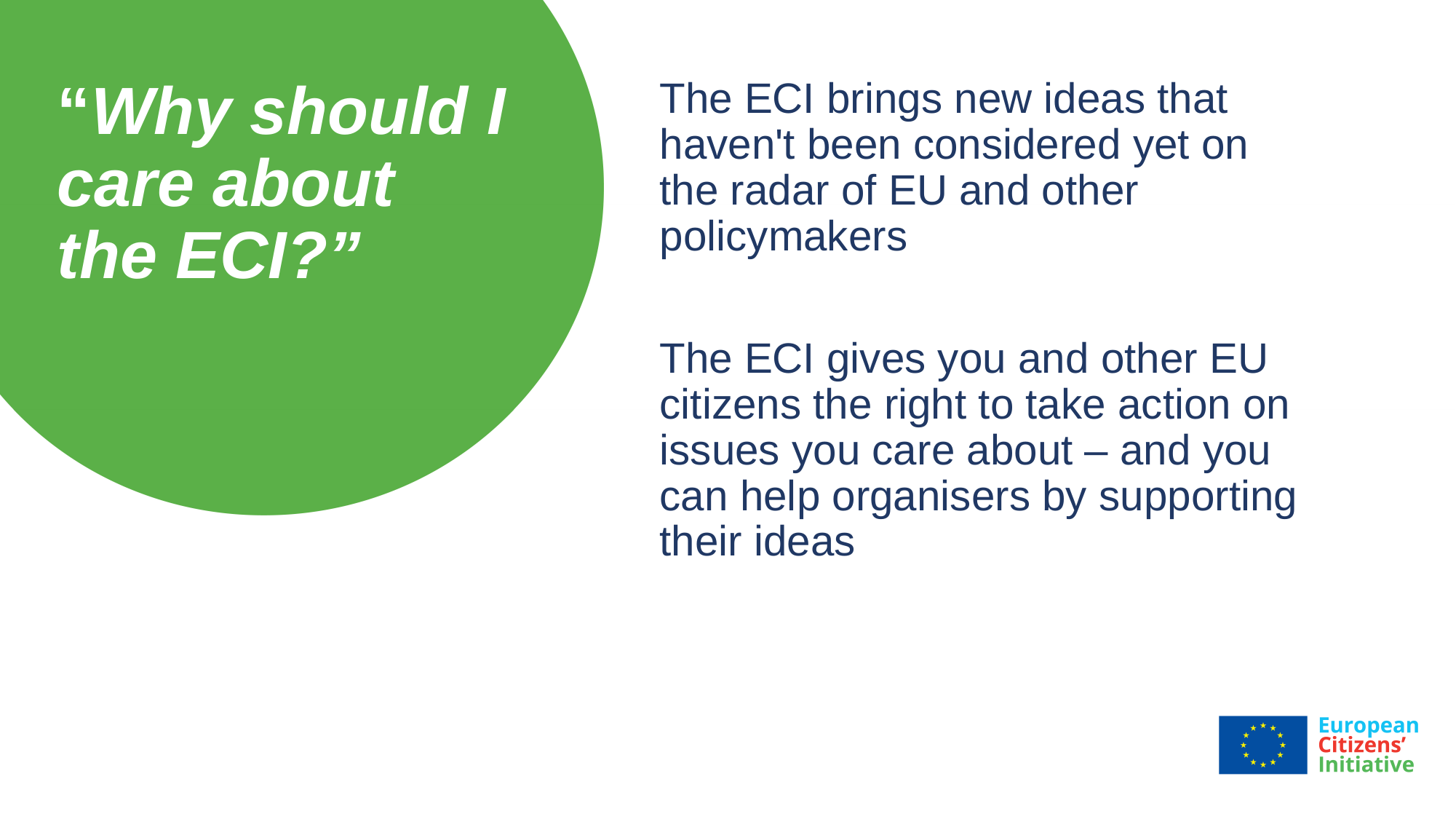

# “Why should I care about the ECI?”
The ECI brings new ideas that haven't been considered yet on the radar of EU and other policymakers

The ECI gives you and other EU citizens the right to take action on issues you care about – and you can help organisers by supporting their ideas